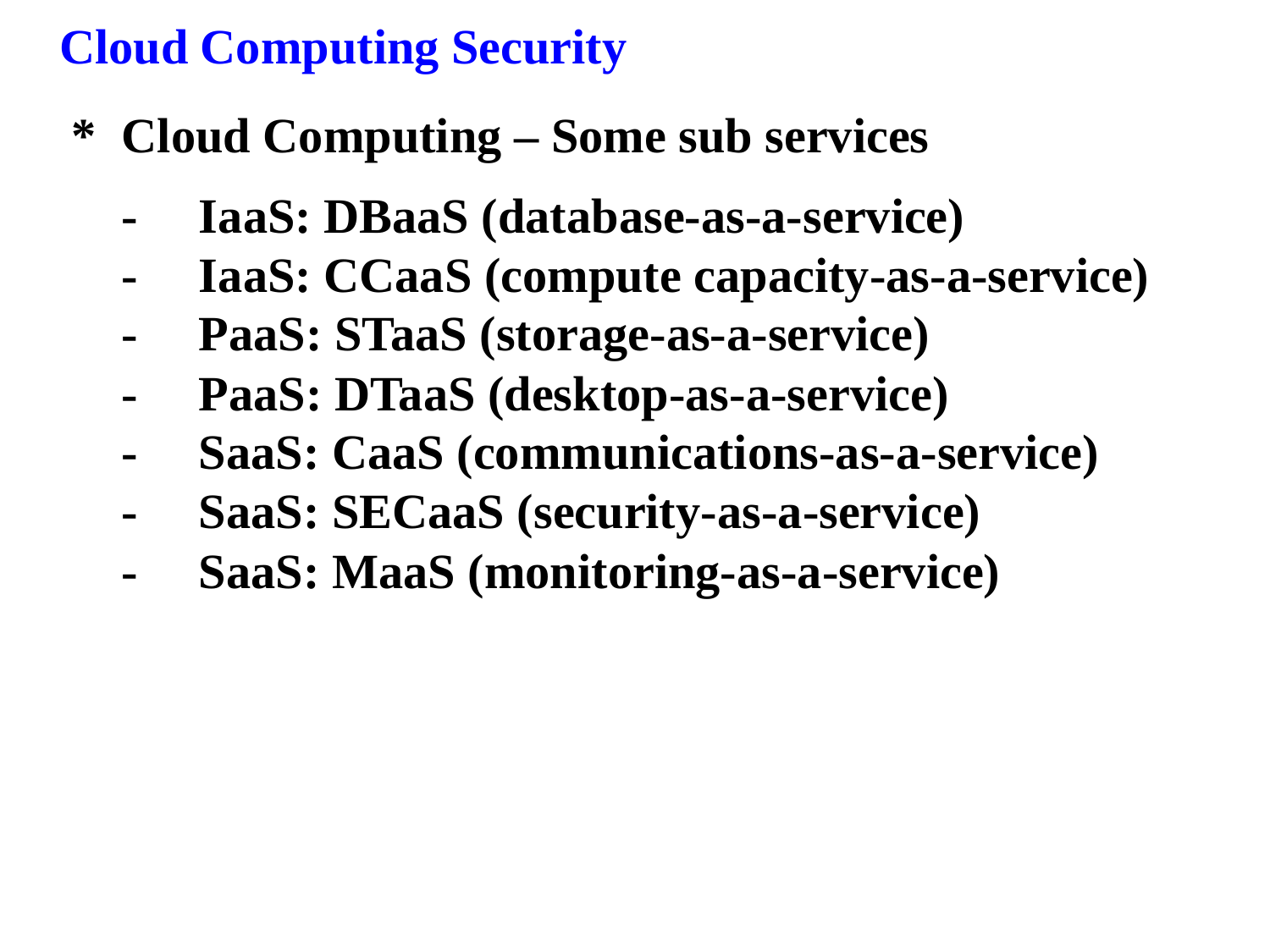

Cloud Computing Security
*	Cloud Computing – Some sub services

	-	IaaS: DBaaS (database-as-a-service)
	-	IaaS: CCaaS (compute capacity-as-a-service)
	-	PaaS: STaaS (storage-as-a-service)
	-	PaaS: DTaaS (desktop-as-a-service)
	-	SaaS: CaaS (communications-as-a-service)
	-	SaaS: SECaaS (security-as-a-service)
	-	SaaS: MaaS (monitoring-as-a-service)